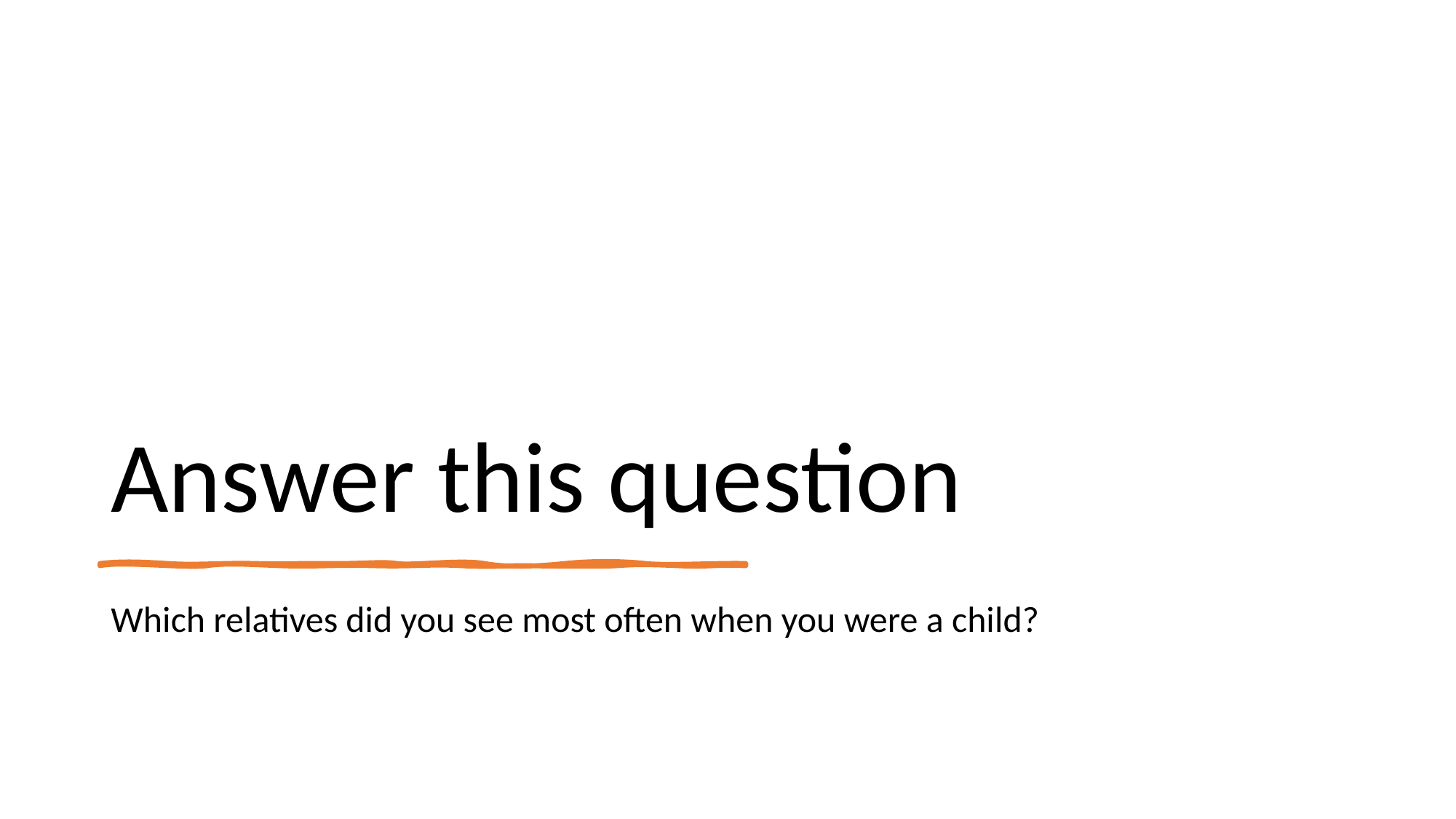

# Answer this question

Which relatives did you see most often when you were a child?